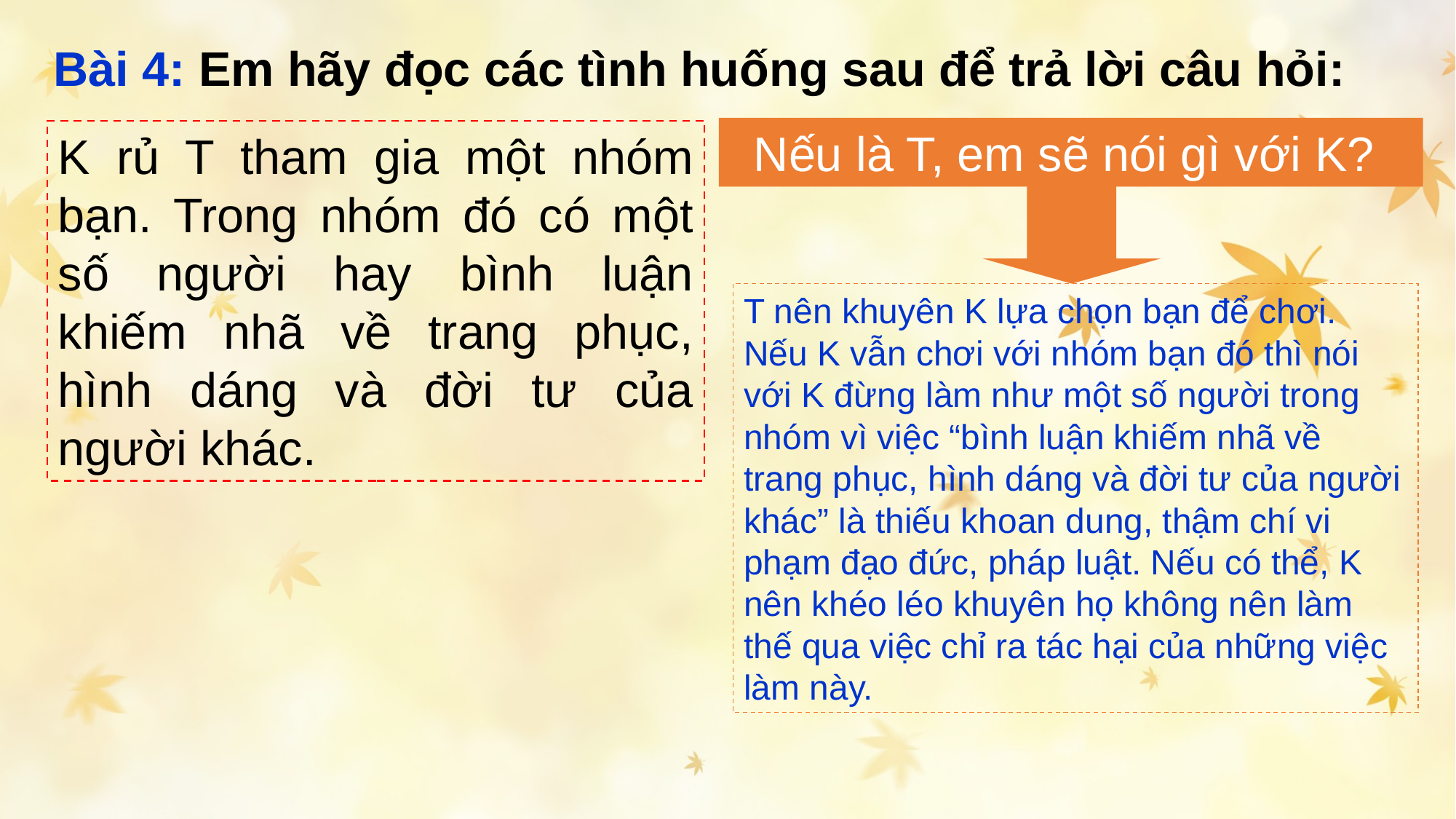

Bài 4: Em hãy đọc các tình huống sau để trả lời câu hỏi:
Nếu là T, em sẽ nói gì với K?
K rủ T tham gia một nhóm bạn. Trong nhóm đó có một số người hay bình luận khiếm nhã về trang phục, hình dáng và đời tư của người khác.

T nên khuyên K lựa chọn bạn để chơi. Nếu K vẫn chơi với nhóm bạn đó thì nói với K đừng làm như một số người trong nhóm vì việc “bình luận khiếm nhã về trang phục, hình dáng và đời tư của người khác” là thiếu khoan dung, thậm chí vi phạm đạo đức, pháp luật. Nếu có thể, K nên khéo léo khuyên họ không nên làm thế qua việc chỉ ra tác hại của những việc làm này.